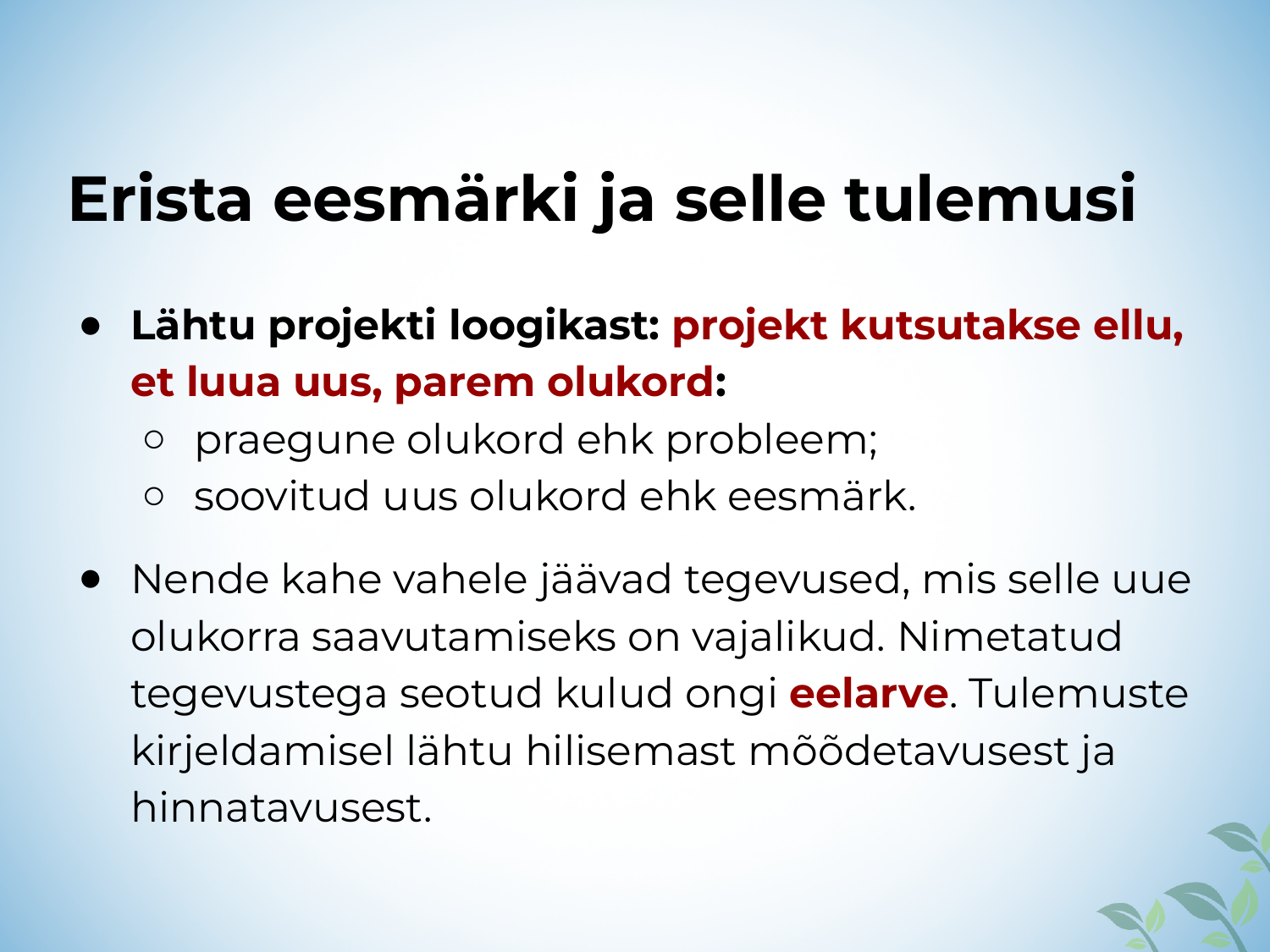

Erista eesmärki ja selle tulemusi

Lähtu projekti loogikast: projekt kutsutakse ellu, et luua uus, parem olukord:
praegune olukord ehk probleem;
soovitud uus olukord ehk eesmärk.

Nende kahe vahele jäävad tegevused, mis selle uue olukorra saavutamiseks on vajalikud. Nimetatud tegevustega seotud kulud ongi eelarve. Tulemuste kirjeldamisel lähtu hilisemast mõõdetavusest ja hinnatavusest.